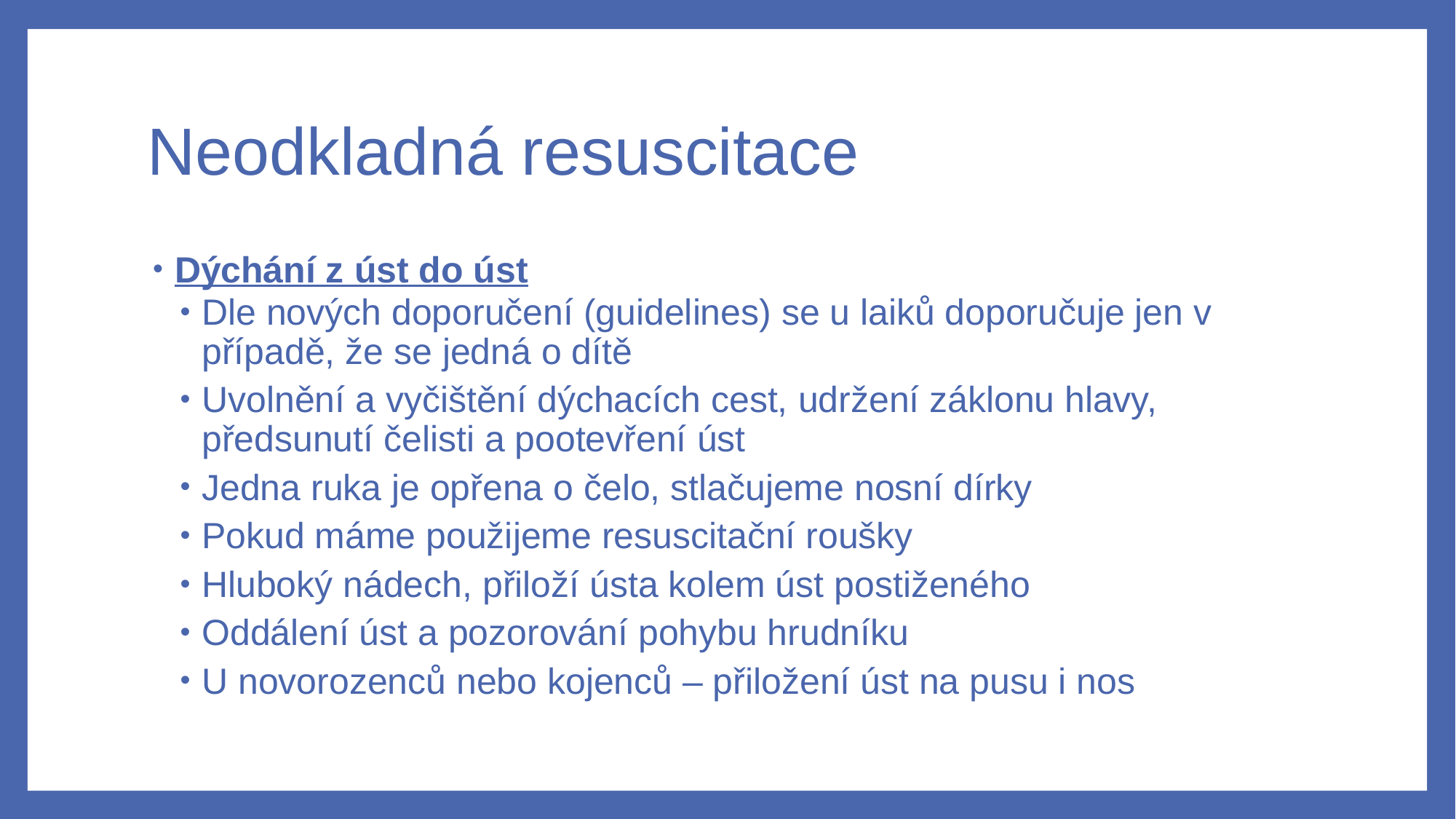

# Neodkladná resuscitace
Dýchání z úst do úst
Dle nových doporučení (guidelines) se u laiků doporučuje jen v případě, že se jedná o dítě
Uvolnění a vyčištění dýchacích cest, udržení záklonu hlavy, předsunutí čelisti a pootevření úst
Jedna ruka je opřena o čelo, stlačujeme nosní dírky
Pokud máme použijeme resuscitační roušky
Hluboký nádech, přiloží ústa kolem úst postiženého
Oddálení úst a pozorování pohybu hrudníku
U novorozenců nebo kojenců – přiložení úst na pusu i nos